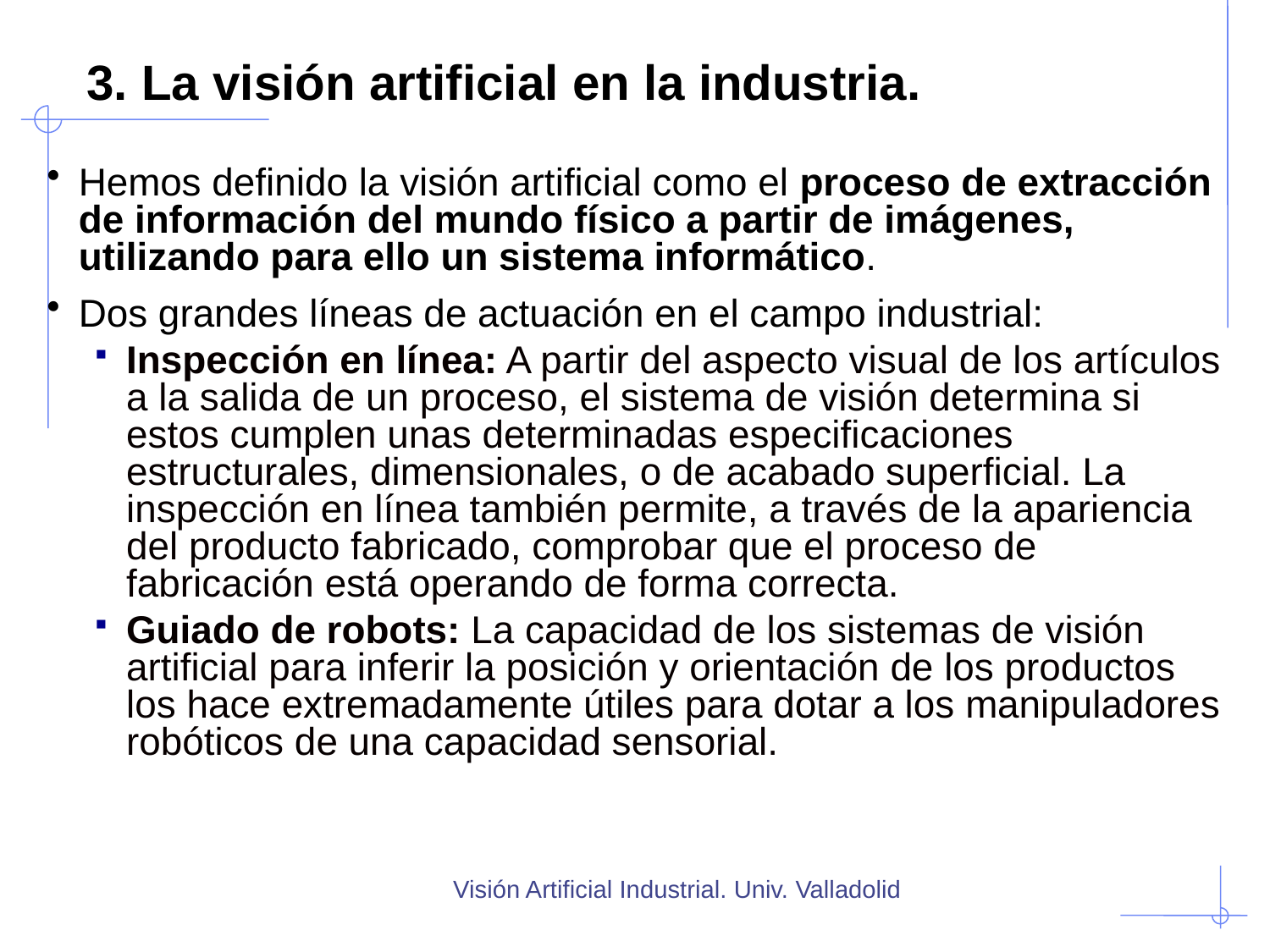

# 3. La visión artificial en la industria.
Hemos definido la visión artificial como el proceso de extracción de información del mundo físico a partir de imágenes, utilizando para ello un sistema informático.
Dos grandes líneas de actuación en el campo industrial:
Inspección en línea: A partir del aspecto visual de los artículos a la salida de un proceso, el sistema de visión determina si estos cumplen unas determinadas especificaciones estructurales, dimensionales, o de acabado superficial. La inspección en línea también permite, a través de la apariencia del producto fabricado, comprobar que el proceso de fabricación está operando de forma correcta.
Guiado de robots: La capacidad de los sistemas de visión artificial para inferir la posición y orientación de los productos los hace extremadamente útiles para dotar a los manipuladores robóticos de una capacidad sensorial.
Visión Artificial Industrial. Univ. Valladolid